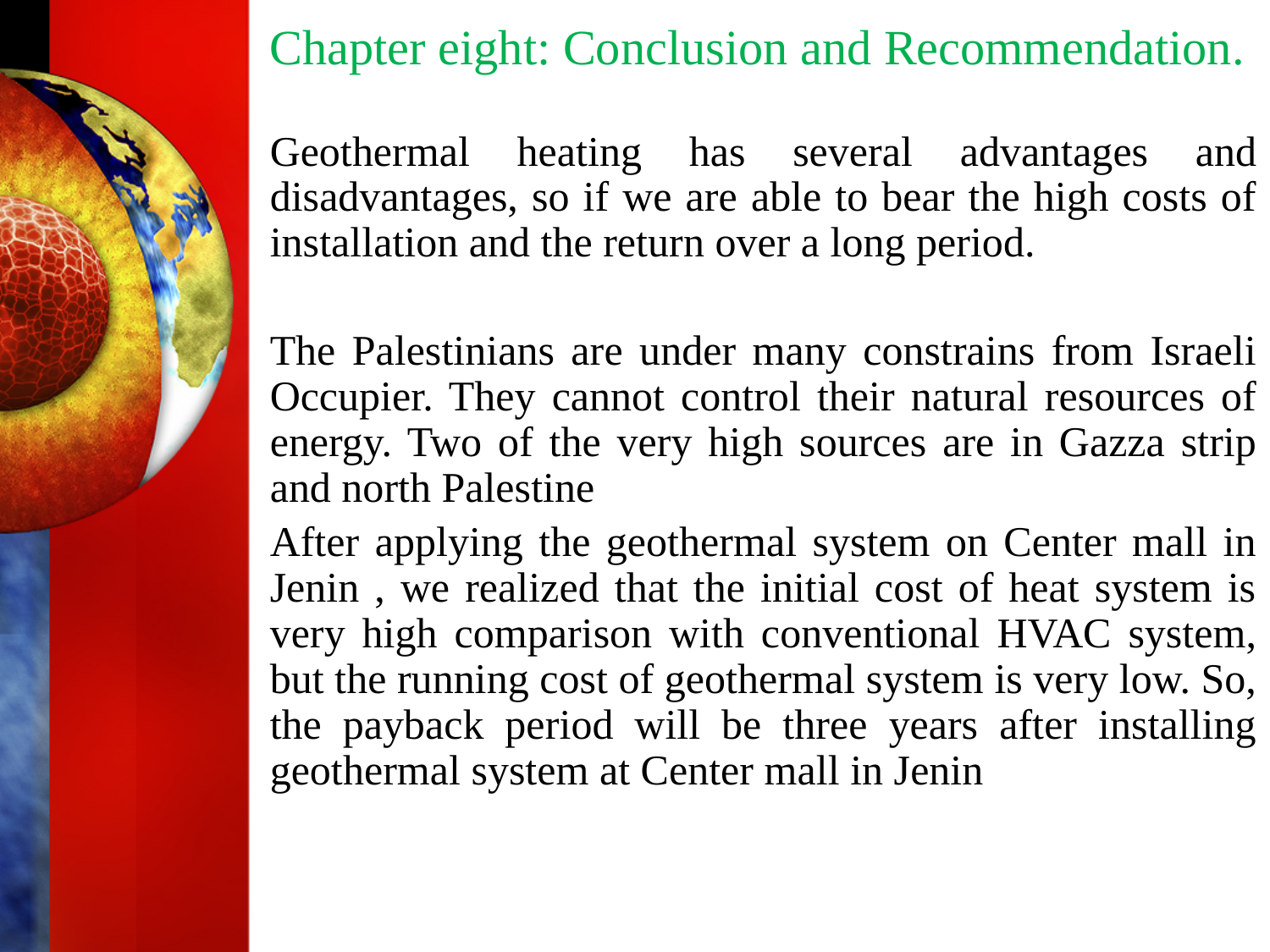

Chapter eight: Conclusion and Recommendation.

Geothermal heating has several advantages and disadvantages, so if we are able to bear the high costs of installation and the return over a long period.

The Palestinians are under many constrains from Israeli Occupier. They cannot control their natural resources of energy. Two of the very high sources are in Gazza strip and north Palestine
After applying the geothermal system on Center mall in Jenin , we realized that the initial cost of heat system is very high comparison with conventional HVAC system, but the running cost of geothermal system is very low. So, the payback period will be three years after installing geothermal system at Center mall in Jenin